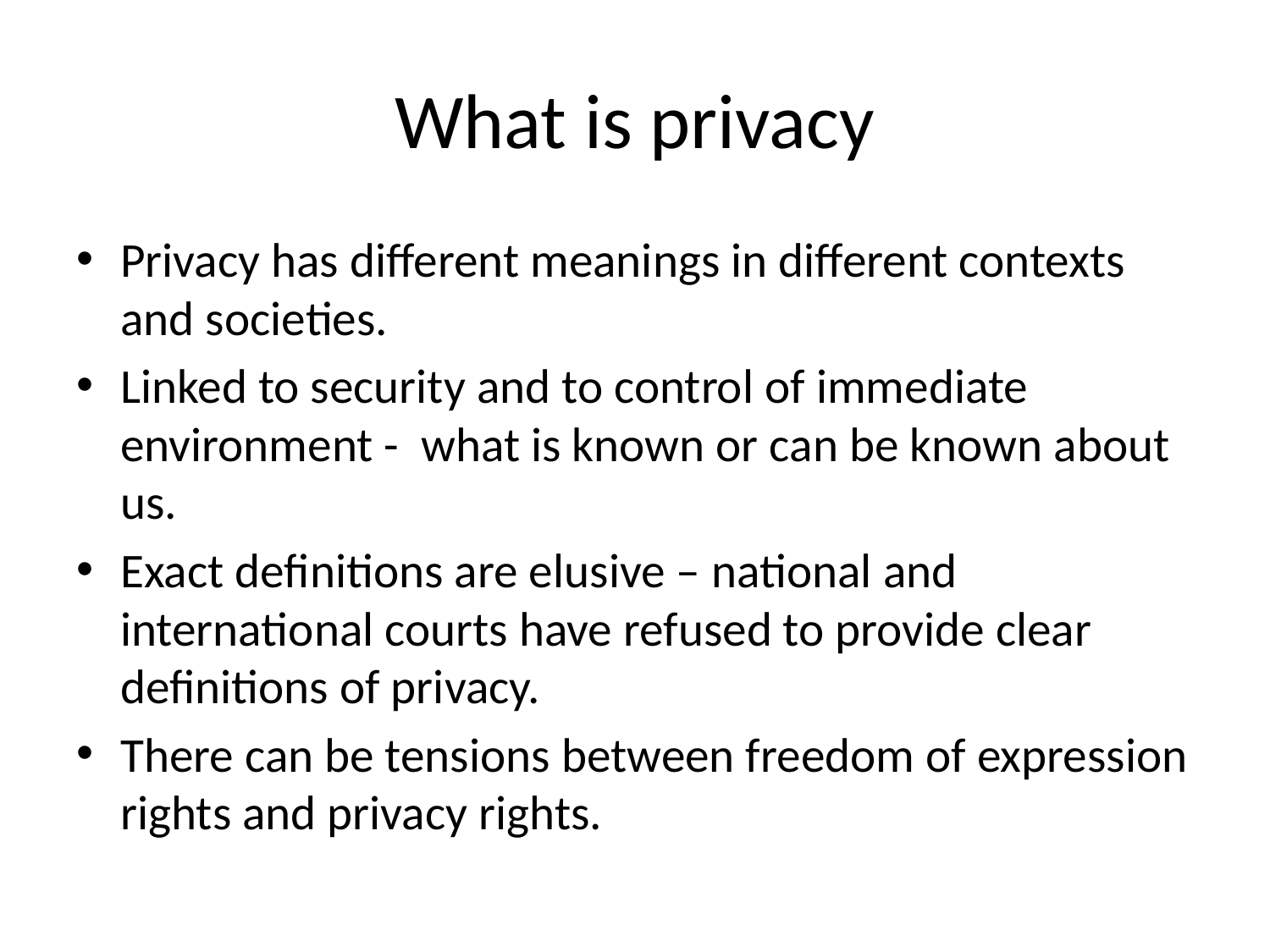

# What is privacy
Privacy has different meanings in different contexts and societies.
Linked to security and to control of immediate environment -  what is known or can be known about us.
Exact definitions are elusive – national and international courts have refused to provide clear definitions of privacy.
There can be tensions between freedom of expression rights and privacy rights.